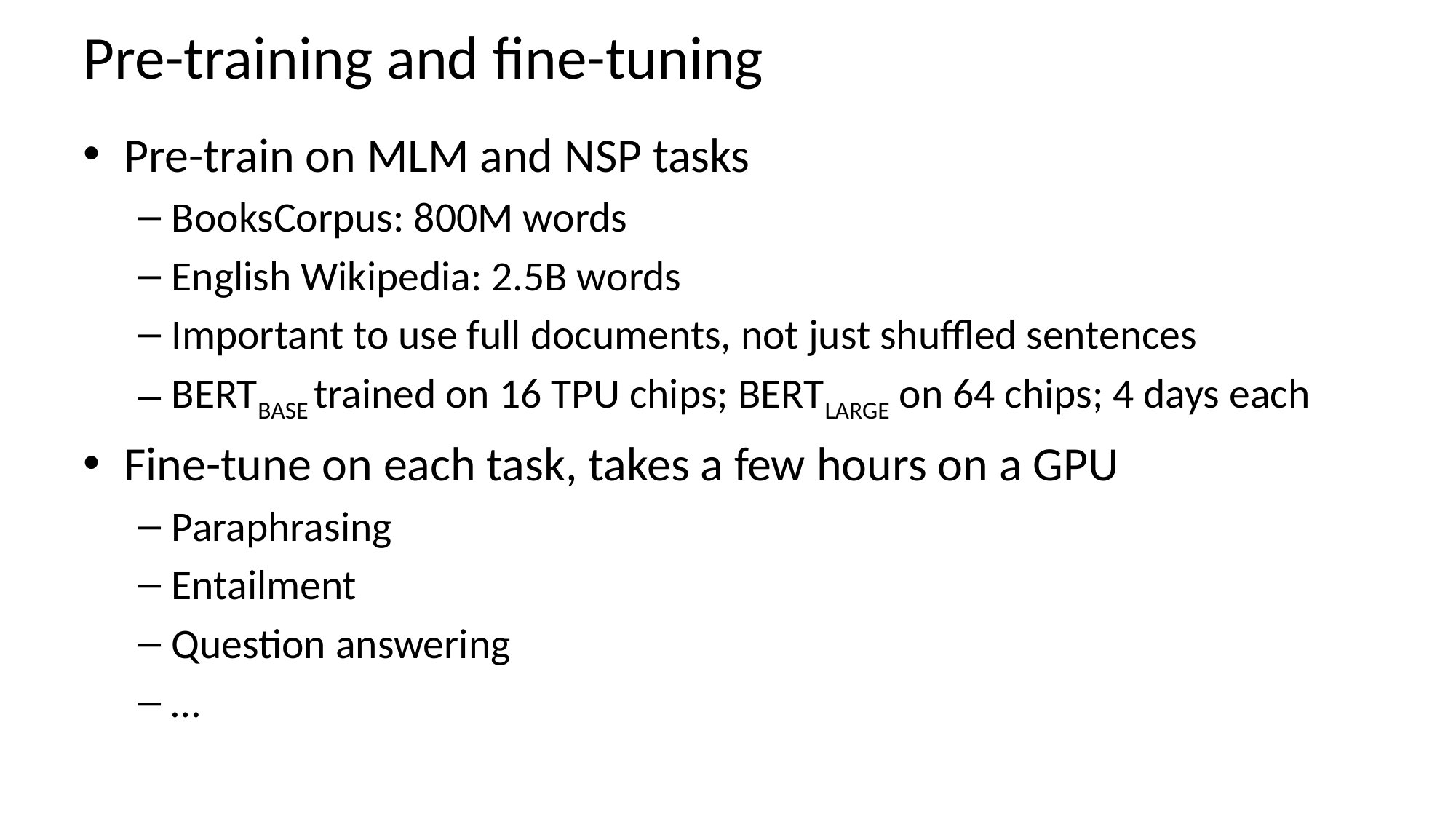

# Pre-training and fine-tuning
Pre-train on MLM and NSP tasks
BooksCorpus: 800M words
English Wikipedia: 2.5B words
Important to use full documents, not just shuffled sentences
BERTBASE trained on 16 TPU chips; BERTLARGE on 64 chips; 4 days each
Fine-tune on each task, takes a few hours on a GPU
Paraphrasing
Entailment
Question answering
…